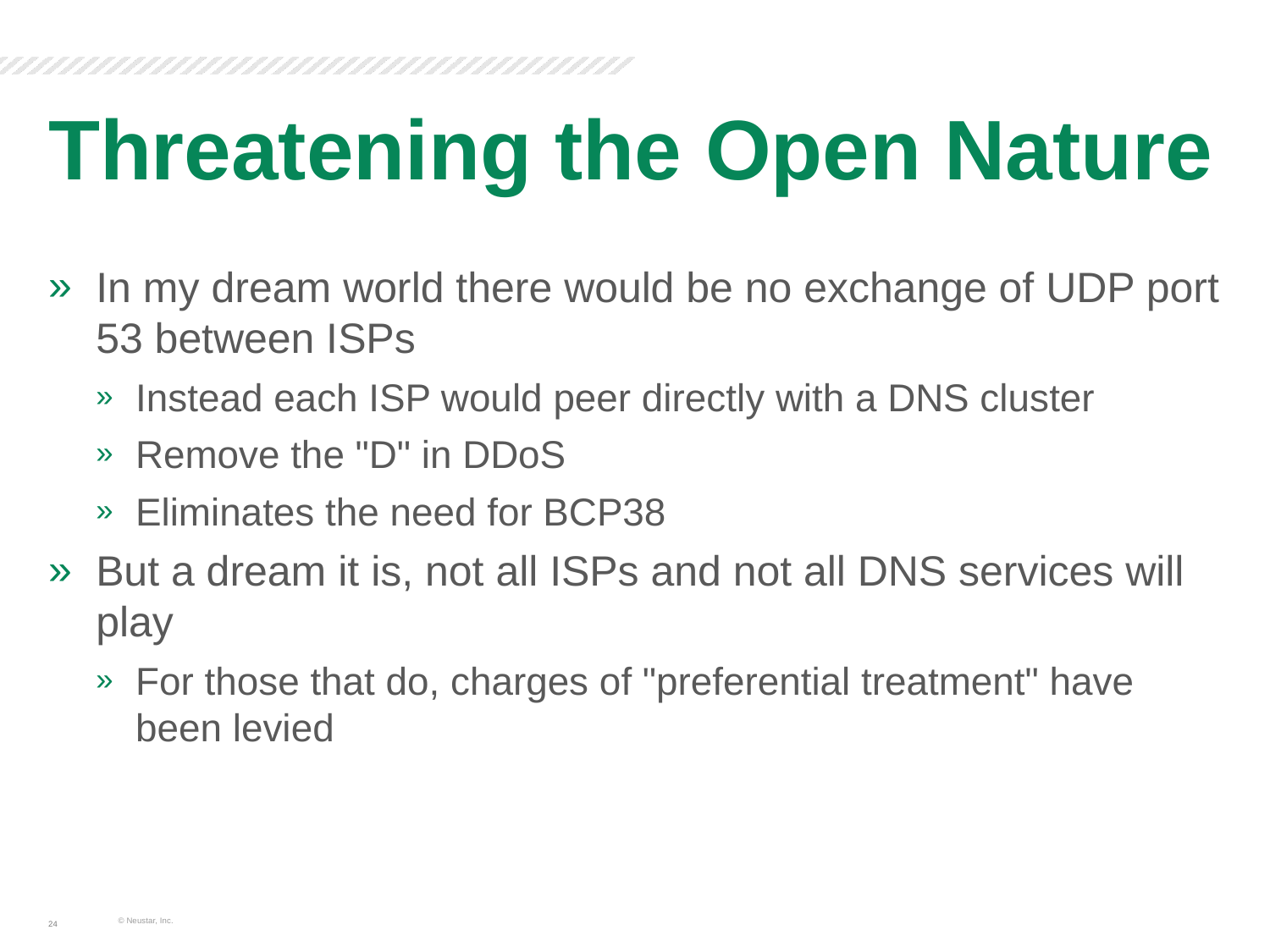

# Threatening the Open Nature
In my dream world there would be no exchange of UDP port 53 between ISPs
Instead each ISP would peer directly with a DNS cluster
Remove the "D" in DDoS
Eliminates the need for BCP38
But a dream it is, not all ISPs and not all DNS services will play
For those that do, charges of "preferential treatment" have been levied

© Neustar, Inc.
24